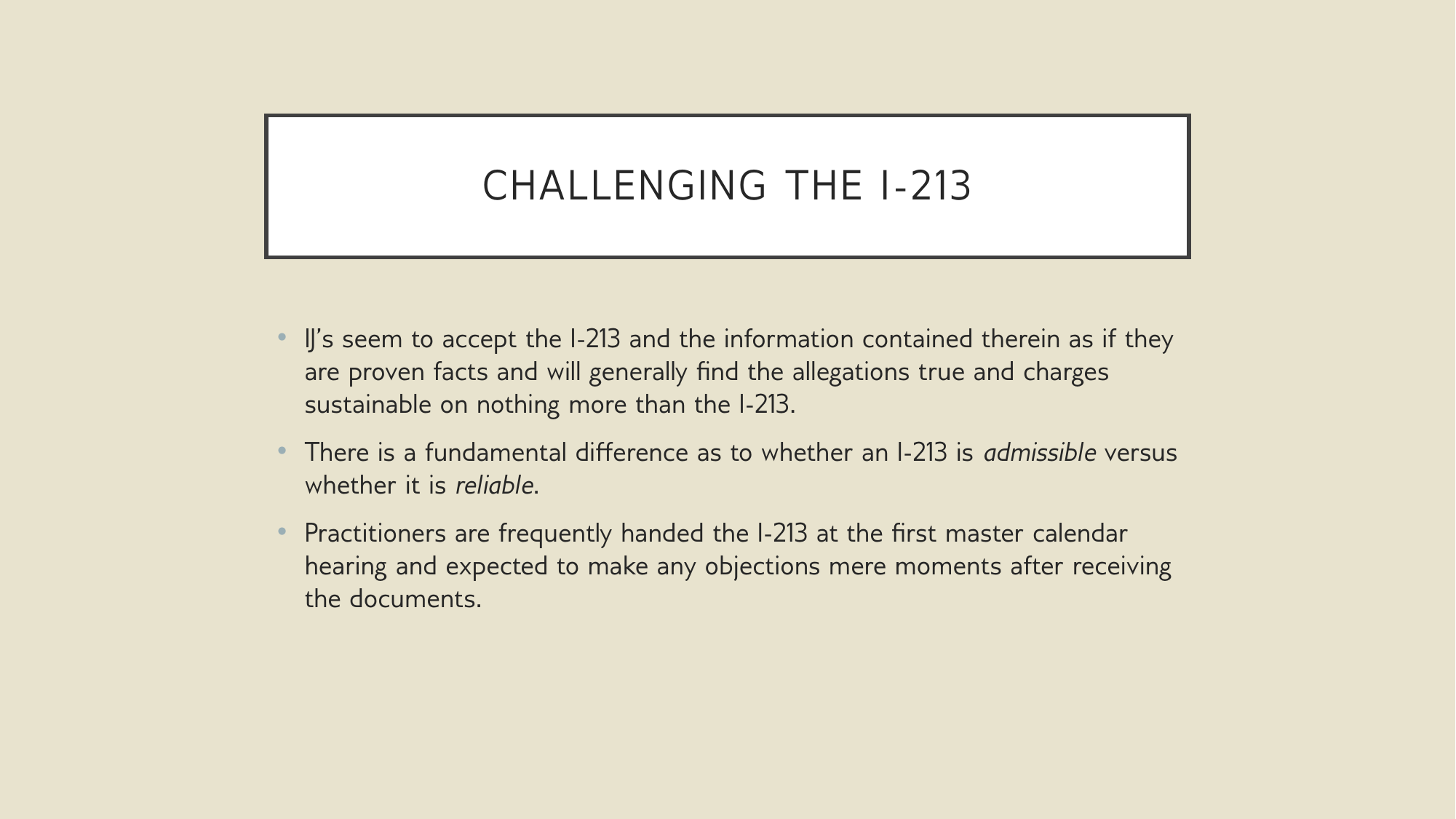

# Challenging the I-213
IJ’s seem to accept the I-213 and the information contained therein as if they are proven facts and will generally find the allegations true and charges sustainable on nothing more than the I-213.
There is a fundamental difference as to whether an I-213 is admissible versus whether it is reliable.
Practitioners are frequently handed the I-213 at the first master calendar hearing and expected to make any objections mere moments after receiving the documents.